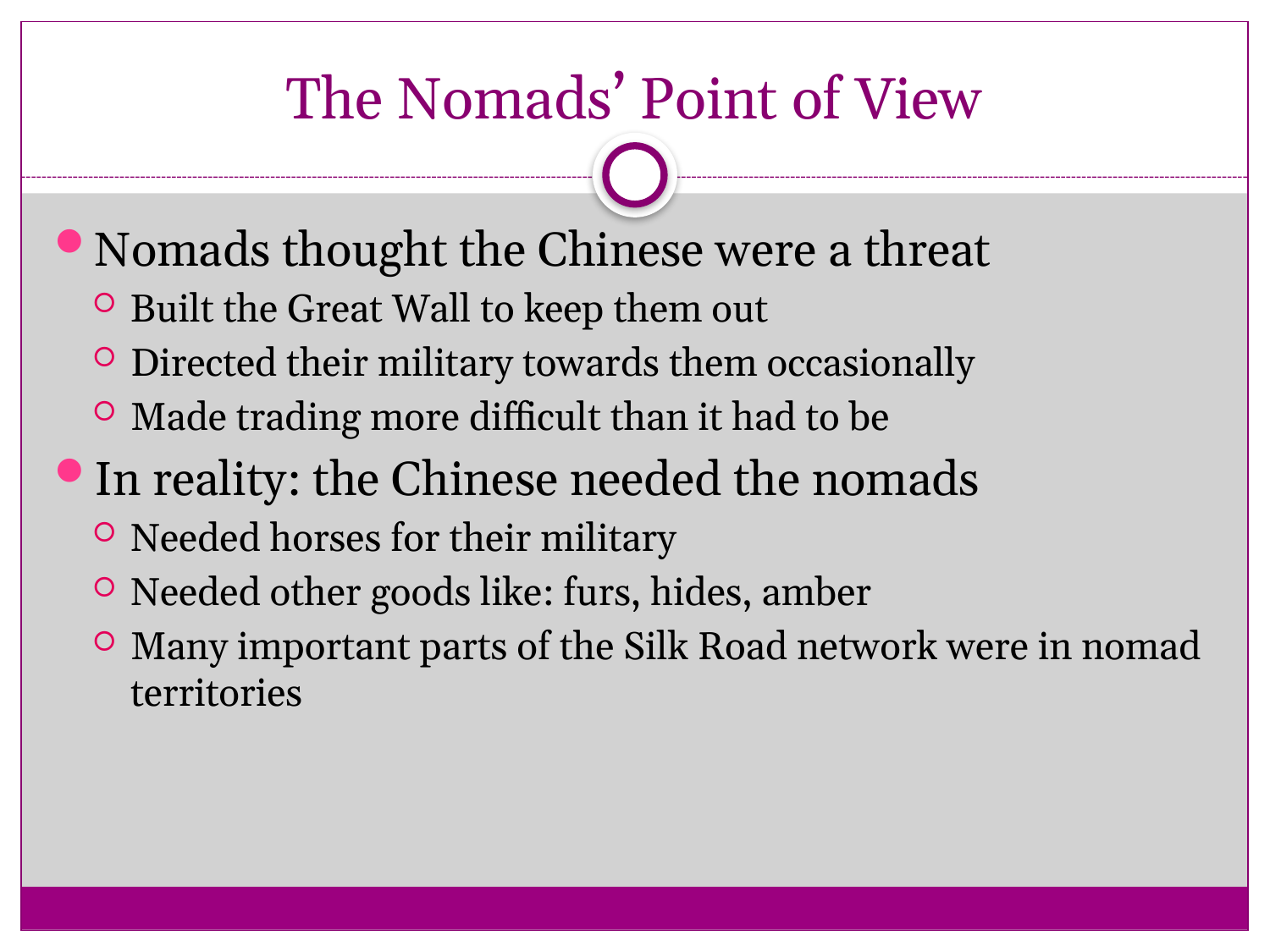

# The Nomads’ Point of View
Nomads thought the Chinese were a threat
Built the Great Wall to keep them out
Directed their military towards them occasionally
Made trading more difficult than it had to be
In reality: the Chinese needed the nomads
Needed horses for their military
Needed other goods like: furs, hides, amber
Many important parts of the Silk Road network were in nomad territories